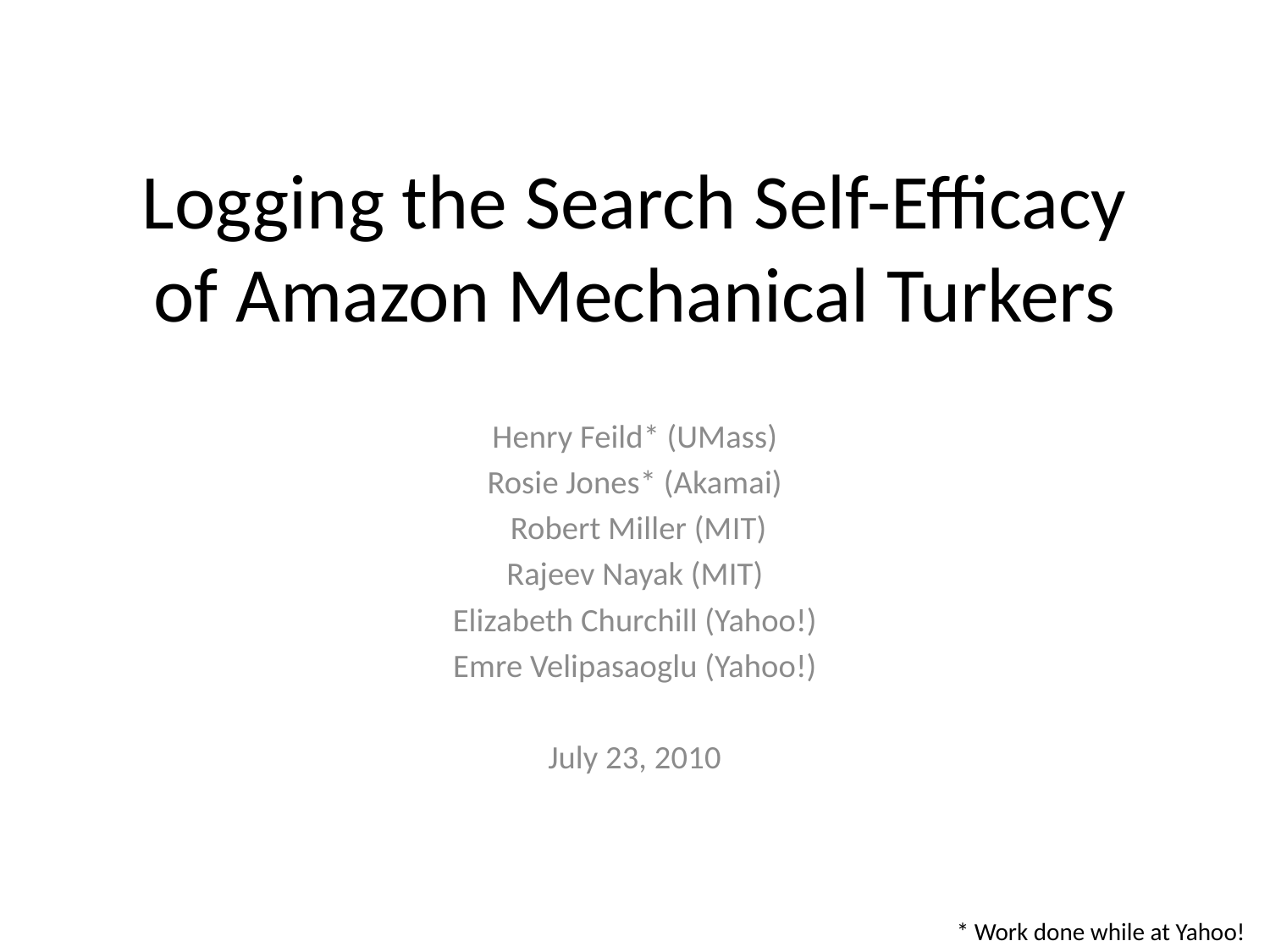

# Logging the Search Self-Efficacy of Amazon Mechanical Turkers
Henry Feild* (UMass)
Rosie Jones* (Akamai)
 Robert Miller (MIT)
Rajeev Nayak (MIT)
Elizabeth Churchill (Yahoo!)
Emre Velipasaoglu (Yahoo!)

July 23, 2010
* Work done while at Yahoo!